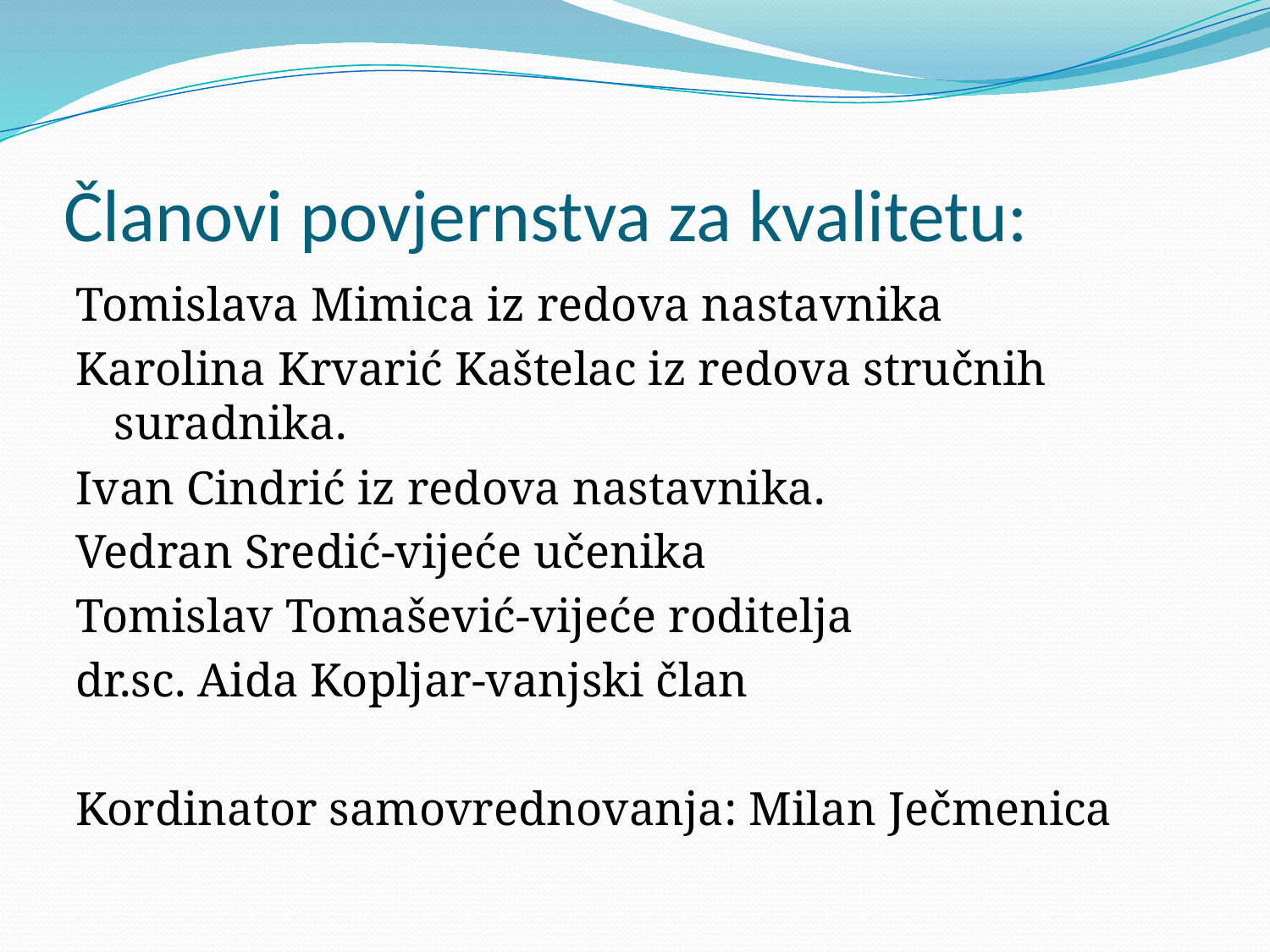

# Članovi povjernstva za kvalitetu:
Tomislava Mimica iz redova nastavnika
Karolina Krvarić Kaštelac iz redova stručnih suradnika.
Ivan Cindrić iz redova nastavnika.
Vedran Sredić-vijeće učenika
Tomislav Tomašević-vijeće roditelja
dr.sc. Aida Kopljar-vanjski član

Kordinator samovrednovanja: Milan Ječmenica